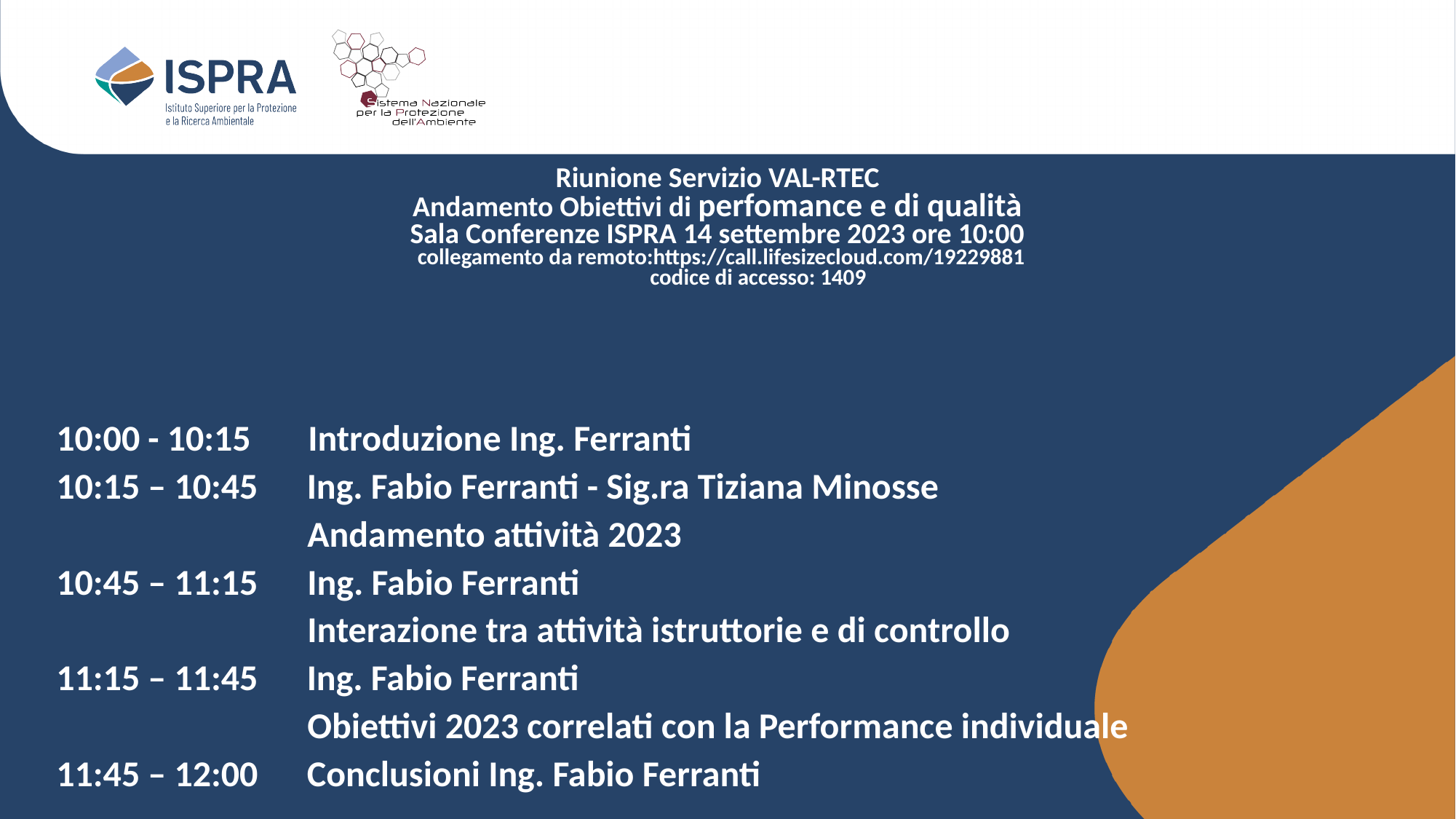

# Riunione Servizio VAL-RTEC Andamento Obiettivi di perfomance e di qualità Sala Conferenze ISPRA 14 settembre 2023 ore 10:00 collegamento da remoto:https://call.lifesizecloud.com/19229881 codice di accesso: 1409

10:00 - 10:15       Introduzione Ing. Ferranti
10:15 – 10:45      Ing. Fabio Ferranti - Sig.ra Tiziana Minosse
		    Andamento attività 2023
10:45 – 11:15 	    Ing. Fabio Ferranti
		    Interazione tra attività istruttorie e di controllo
11:15 – 11:45      Ing. Fabio Ferranti
		    Obiettivi 2023 correlati con la Performance individuale
11:45 – 12:00      Conclusioni Ing. Fabio Ferranti